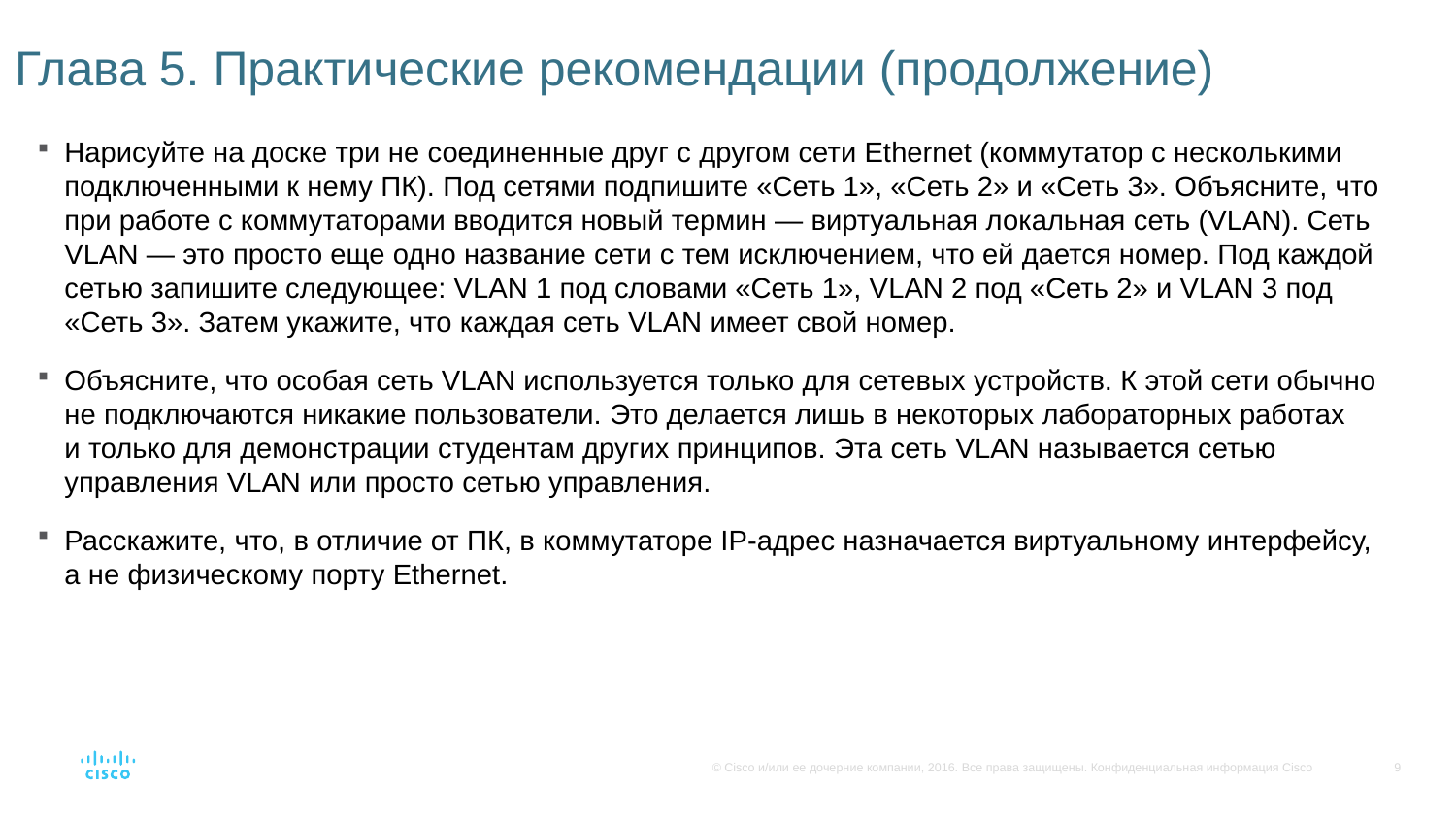

# Глава 5. Практические рекомендации (продолжение)
Нарисуйте на доске три не соединенные друг с другом сети Ethernet (коммутатор с несколькими подключенными к нему ПК). Под сетями подпишите «Сеть 1», «Сеть 2» и «Сеть 3». Объясните, что при работе с коммутаторами вводится новый термин — виртуальная локальная сеть (VLAN). Сеть VLAN — это просто еще одно название сети с тем исключением, что ей дается номер. Под каждой сетью запишите следующее: VLAN 1 под словами «Сеть 1», VLAN 2 под «Сеть 2» и VLAN 3 под «Сеть 3». Затем укажите, что каждая сеть VLAN имеет свой номер.
Объясните, что особая сеть VLAN используется только для сетевых устройств. К этой сети обычно не подключаются никакие пользователи. Это делается лишь в некоторых лабораторных работах и только для демонстрации студентам других принципов. Эта сеть VLAN называется сетью управления VLAN или просто сетью управления.
Расскажите, что, в отличие от ПК, в коммутаторе IP-адрес назначается виртуальному интерфейсу, а не физическому порту Ethernet.